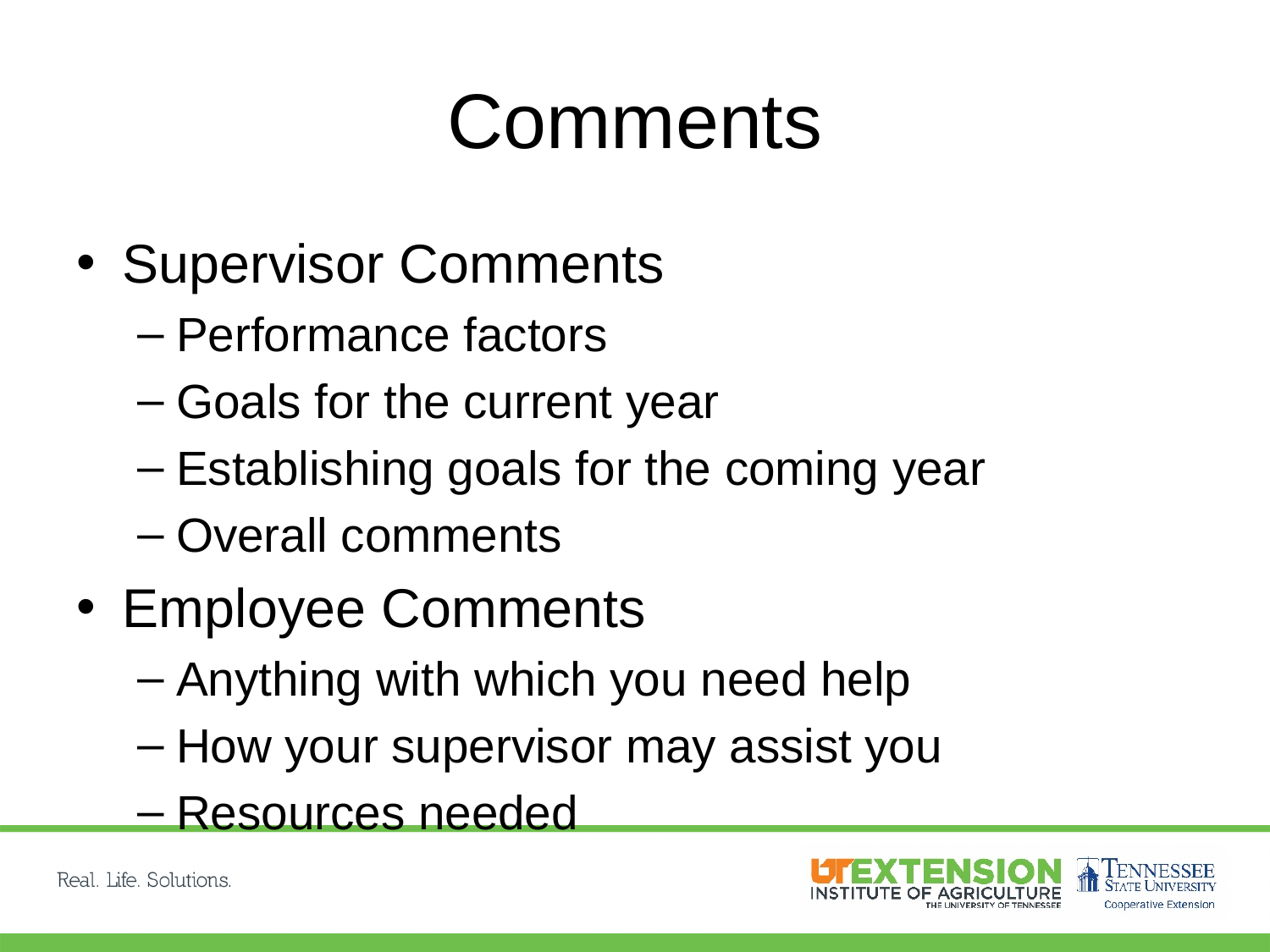

# Comments
Supervisor Comments
Performance factors
Goals for the current year
Establishing goals for the coming year
Overall comments
Employee Comments
Anything with which you need help
How your supervisor may assist you
Resources needed